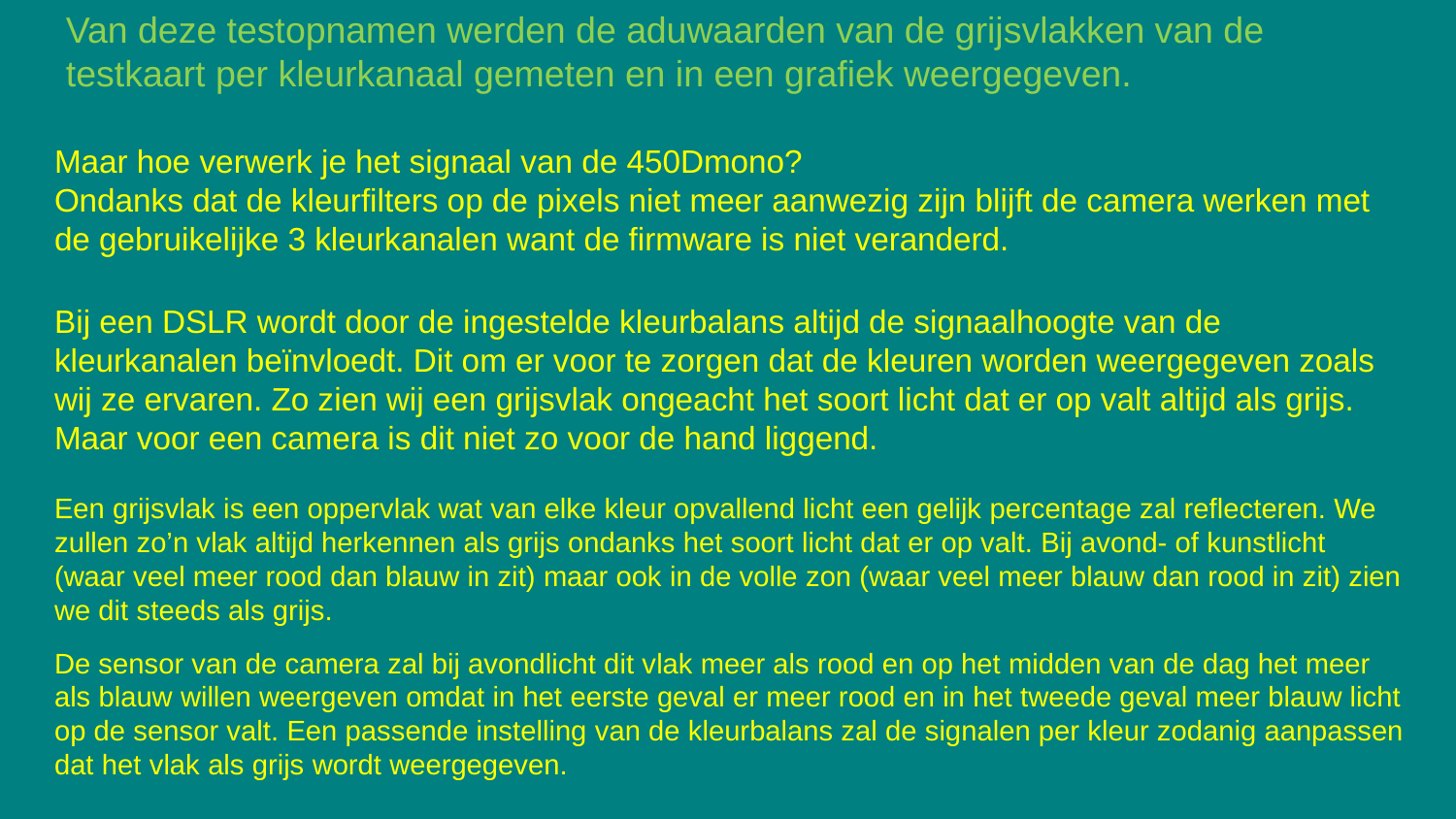

Van deze testopnamen werden de aduwaarden van de grijsvlakken van de testkaart per kleurkanaal gemeten en in een grafiek weergegeven.
Maar hoe verwerk je het signaal van de 450Dmono?
Ondanks dat de kleurfilters op de pixels niet meer aanwezig zijn blijft de camera werken met de gebruikelijke 3 kleurkanalen want de firmware is niet veranderd.

Bij een DSLR wordt door de ingestelde kleurbalans altijd de signaalhoogte van de kleurkanalen beïnvloedt. Dit om er voor te zorgen dat de kleuren worden weergegeven zoals wij ze ervaren. Zo zien wij een grijsvlak ongeacht het soort licht dat er op valt altijd als grijs.
Maar voor een camera is dit niet zo voor de hand liggend.

Een grijsvlak is een oppervlak wat van elke kleur opvallend licht een gelijk percentage zal reflecteren. We zullen zo’n vlak altijd herkennen als grijs ondanks het soort licht dat er op valt. Bij avond- of kunstlicht  (waar veel meer rood dan blauw in zit) maar ook in de volle zon (waar veel meer blauw dan rood in zit) zien we dit steeds als grijs.

De sensor van de camera zal bij avondlicht dit vlak meer als rood en op het midden van de dag het meer als blauw willen weergeven omdat in het eerste geval er meer rood en in het tweede geval meer blauw licht op de sensor valt. Een passende instelling van de kleurbalans zal de signalen per kleur zodanig aanpassen dat het vlak als grijs wordt weergegeven.